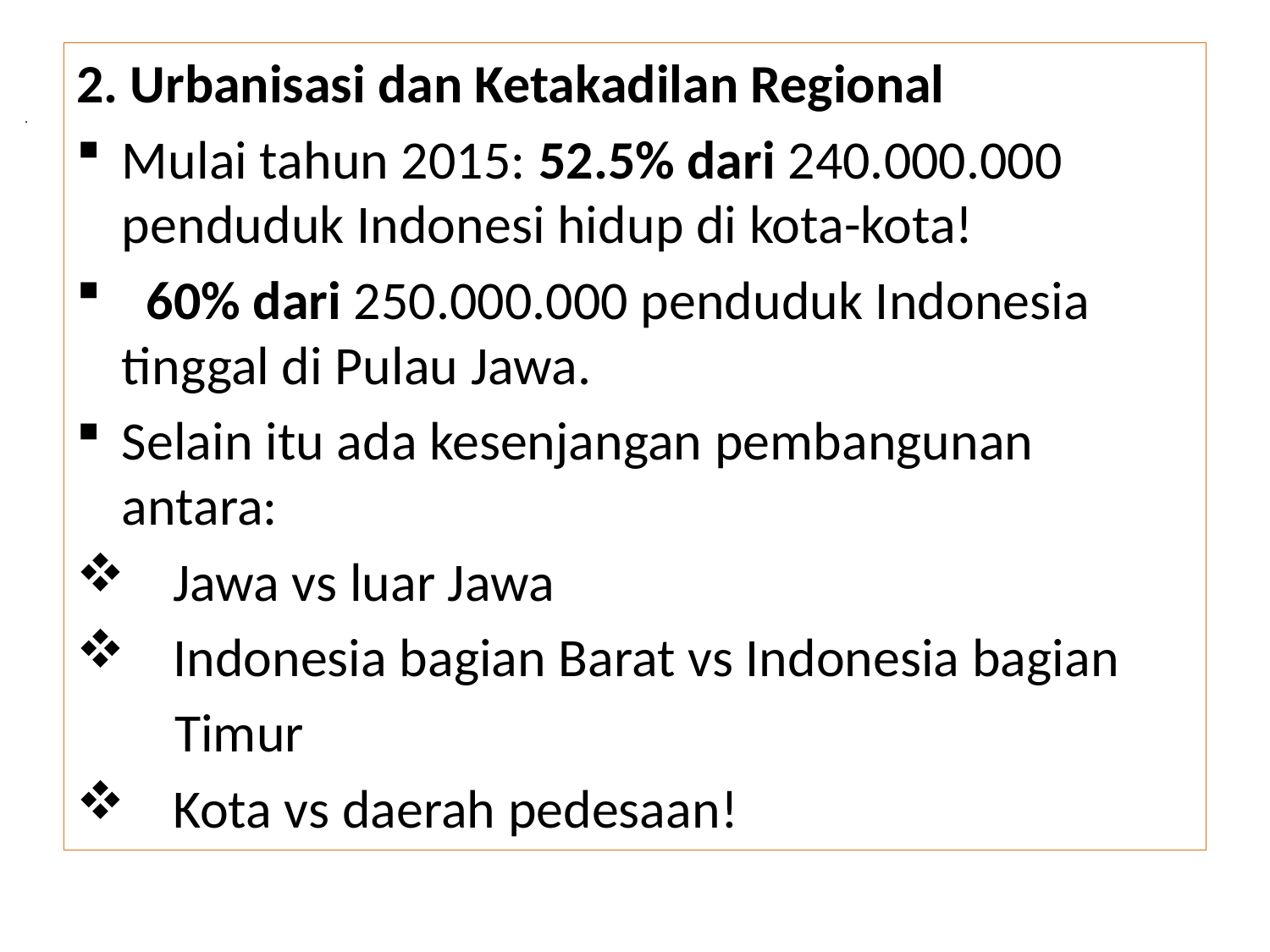

# .
2. Urbanisasi dan Ketakadilan Regional
Mulai tahun 2015: 52.5% dari 240.000.000 penduduk Indonesi hidup di kota-kota!
  60% dari 250.000.000 penduduk Indonesia tinggal di Pulau Jawa.
Selain itu ada kesenjangan pembangunan antara:
    Jawa vs luar Jawa
    Indonesia bagian Barat vs Indonesia bagian
        Timur
    Kota vs daerah pedesaan!